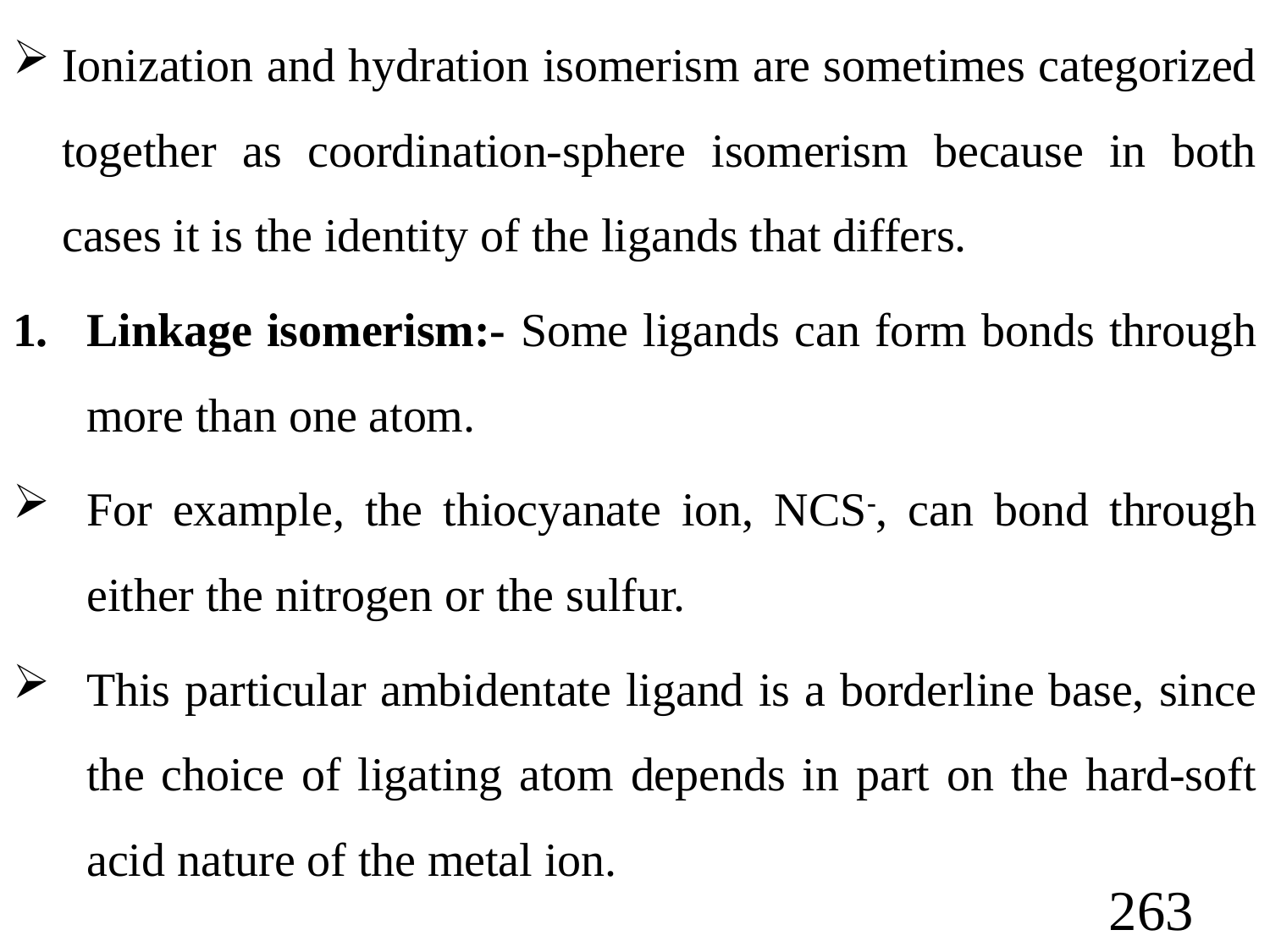

Ionization and hydration isomerism are sometimes categorized together as coordination-sphere isomerism because in both cases it is the identity of the ligands that differs.
Linkage isomerism:- Some ligands can form bonds through more than one atom.
For example, the thiocyanate ion, NCS-, can bond through either the nitrogen or the sulfur.
This particular ambidentate ligand is a borderline base, since the choice of ligating atom depends in part on the hard-soft acid nature of the metal ion.
263